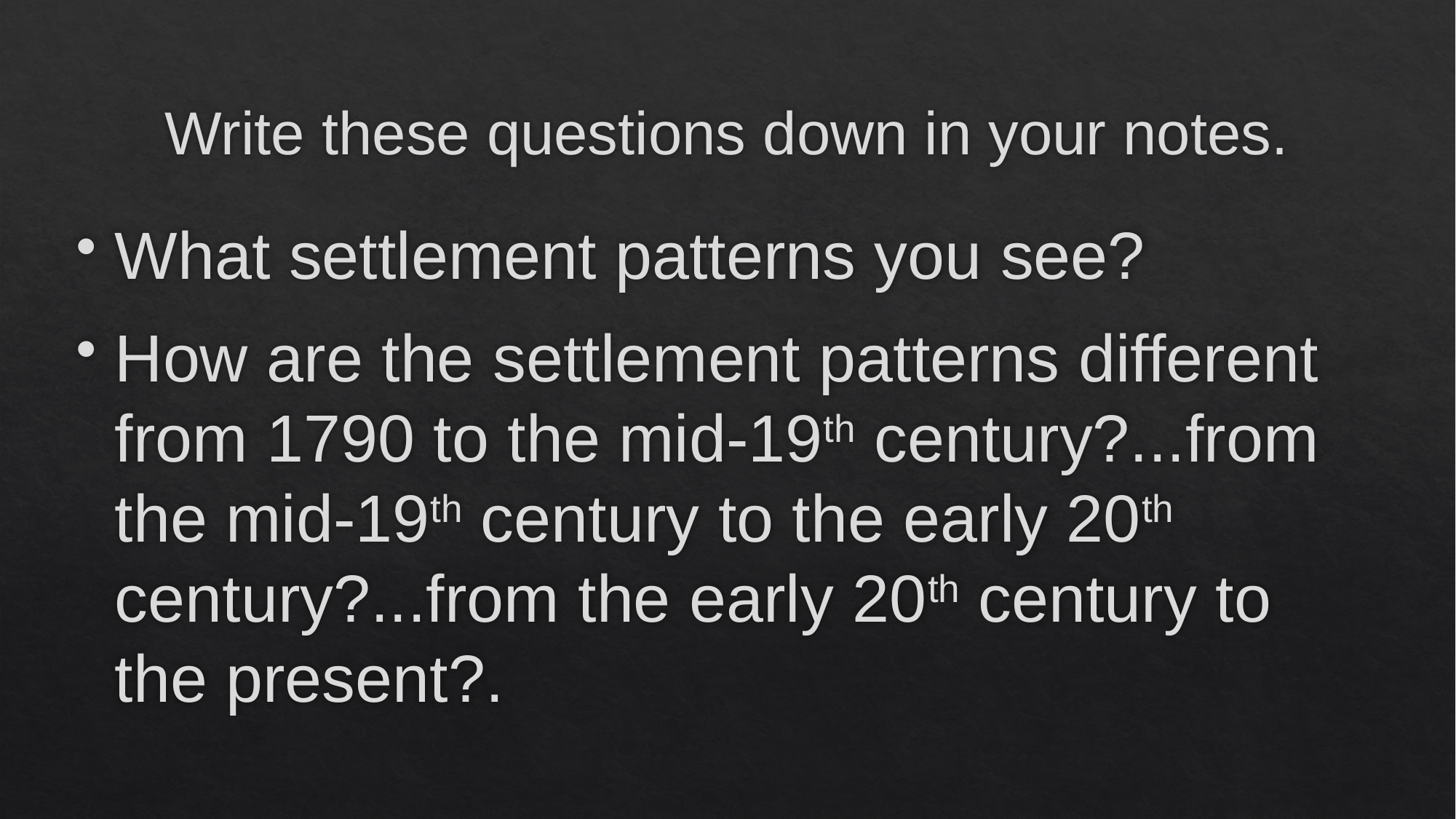

# Write these questions down in your notes.
What settlement patterns you see?
How are the settlement patterns different from 1790 to the mid-19th century?...from the mid-19th century to the early 20th century?...from the early 20th century to the present?.